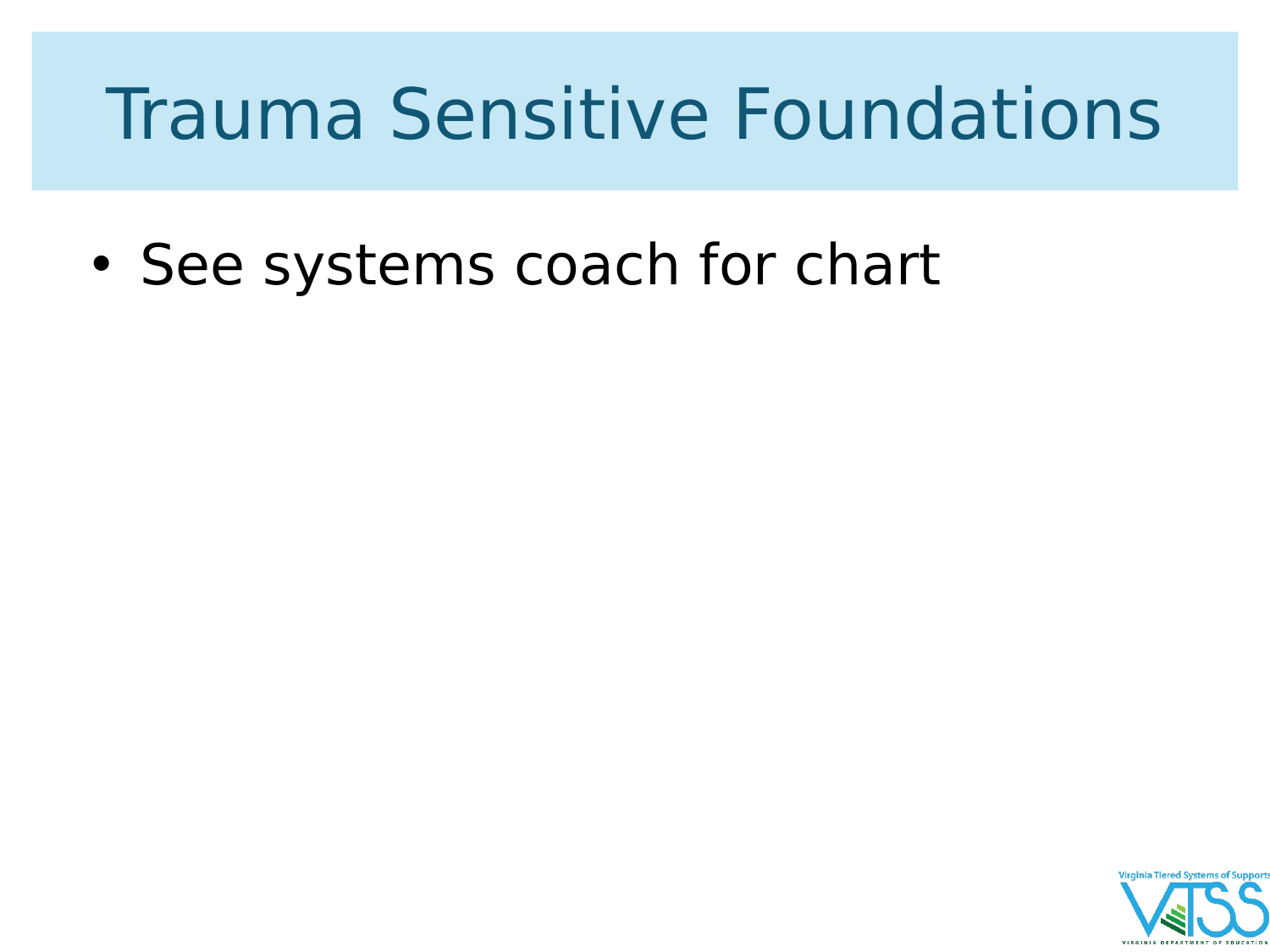

# Trauma Sensitive Foundations
See systems coach for chart